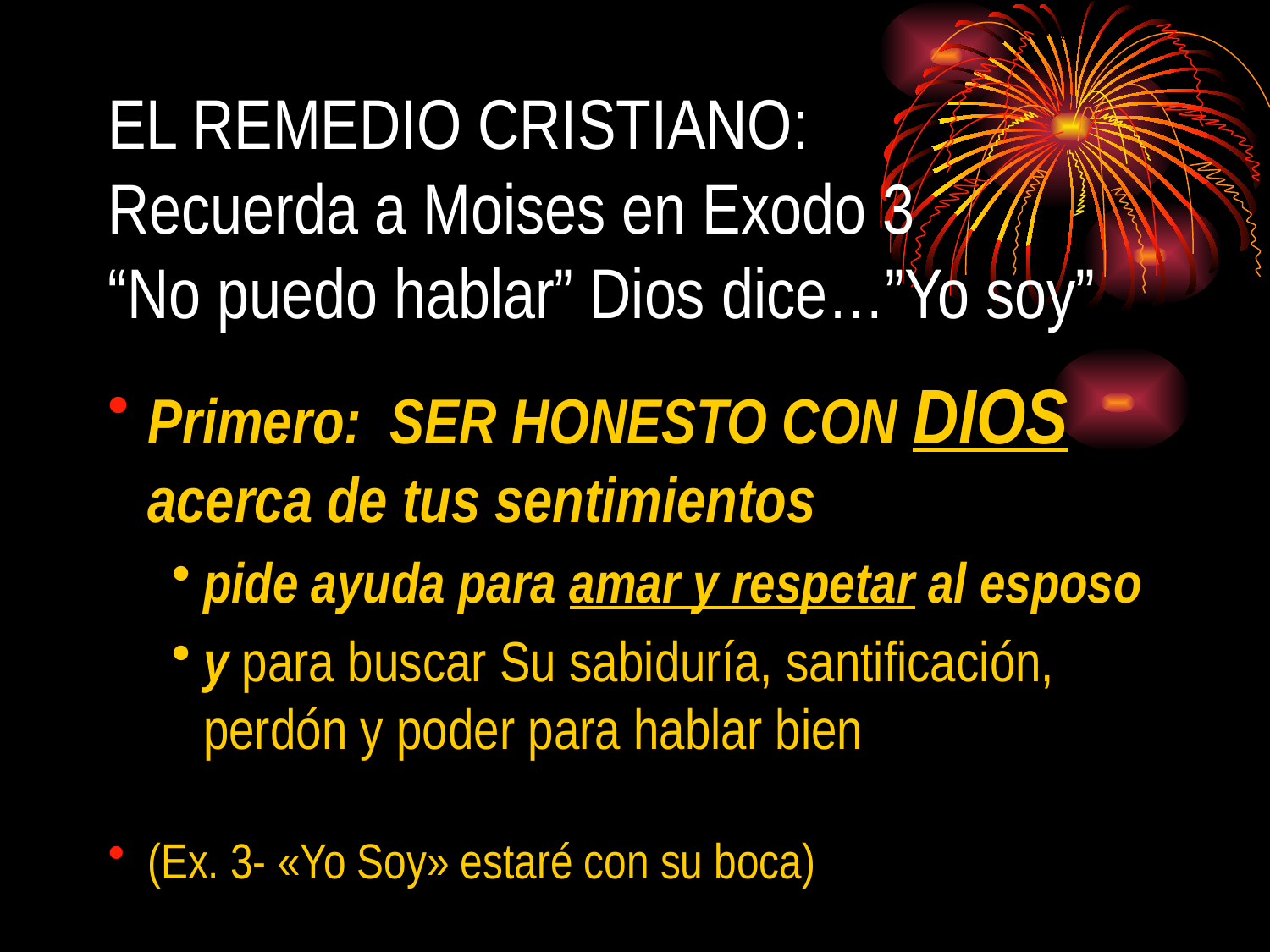

# EL REMEDIO CRISTIANO: Recuerda a Moises en Exodo 3 “No puedo hablar” Dios dice…”Yo soy”
Primero:  SER HONESTO CON DIOS acerca de tus sentimientos
pide ayuda para amar y respetar al esposo
y para buscar Su sabiduría, santificación, perdón y poder para hablar bien

(Ex. 3- «Yo Soy» estaré con su boca)